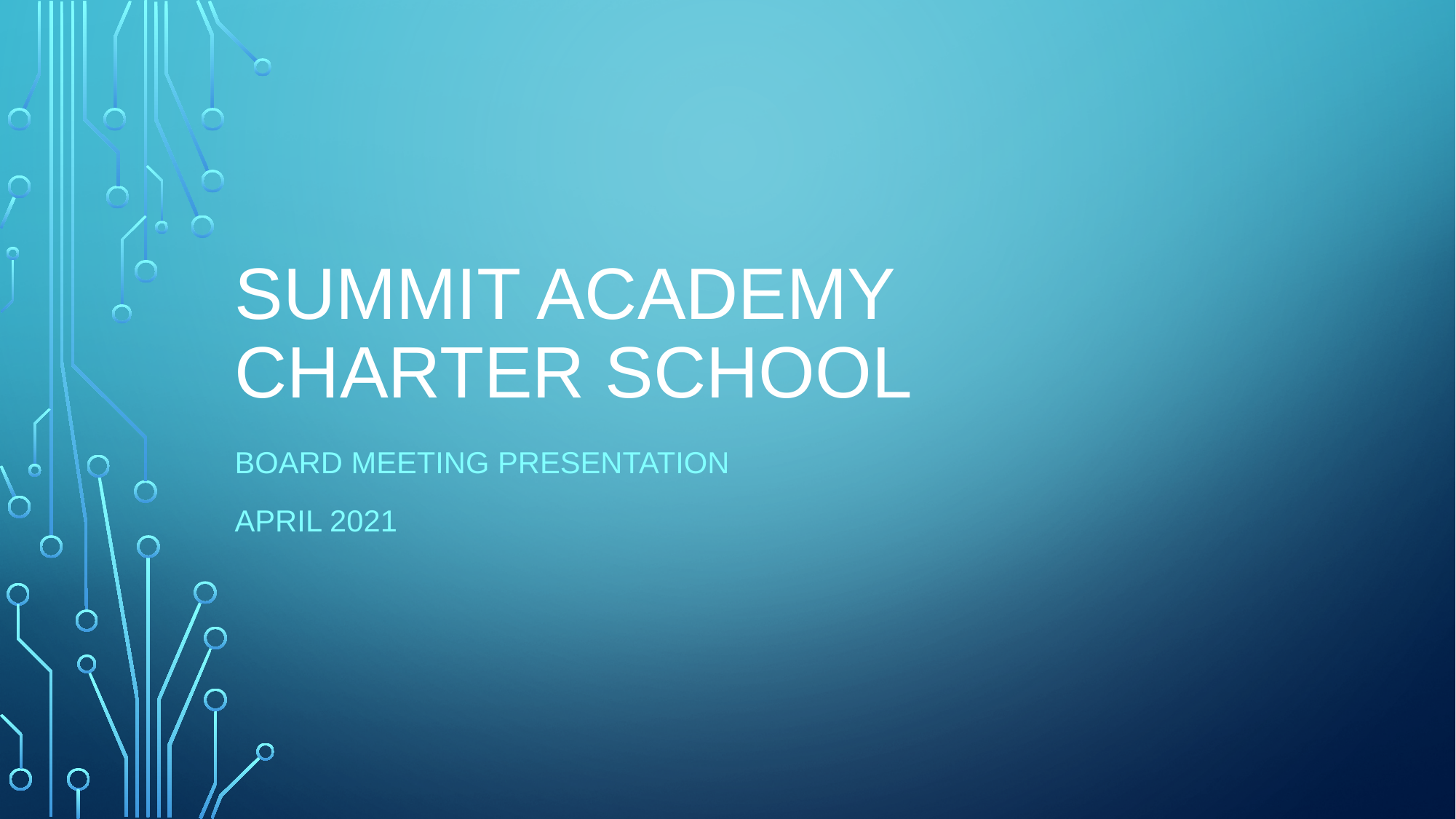

# Summit Academy Charter School
Board Meeting Presentation
April 2021